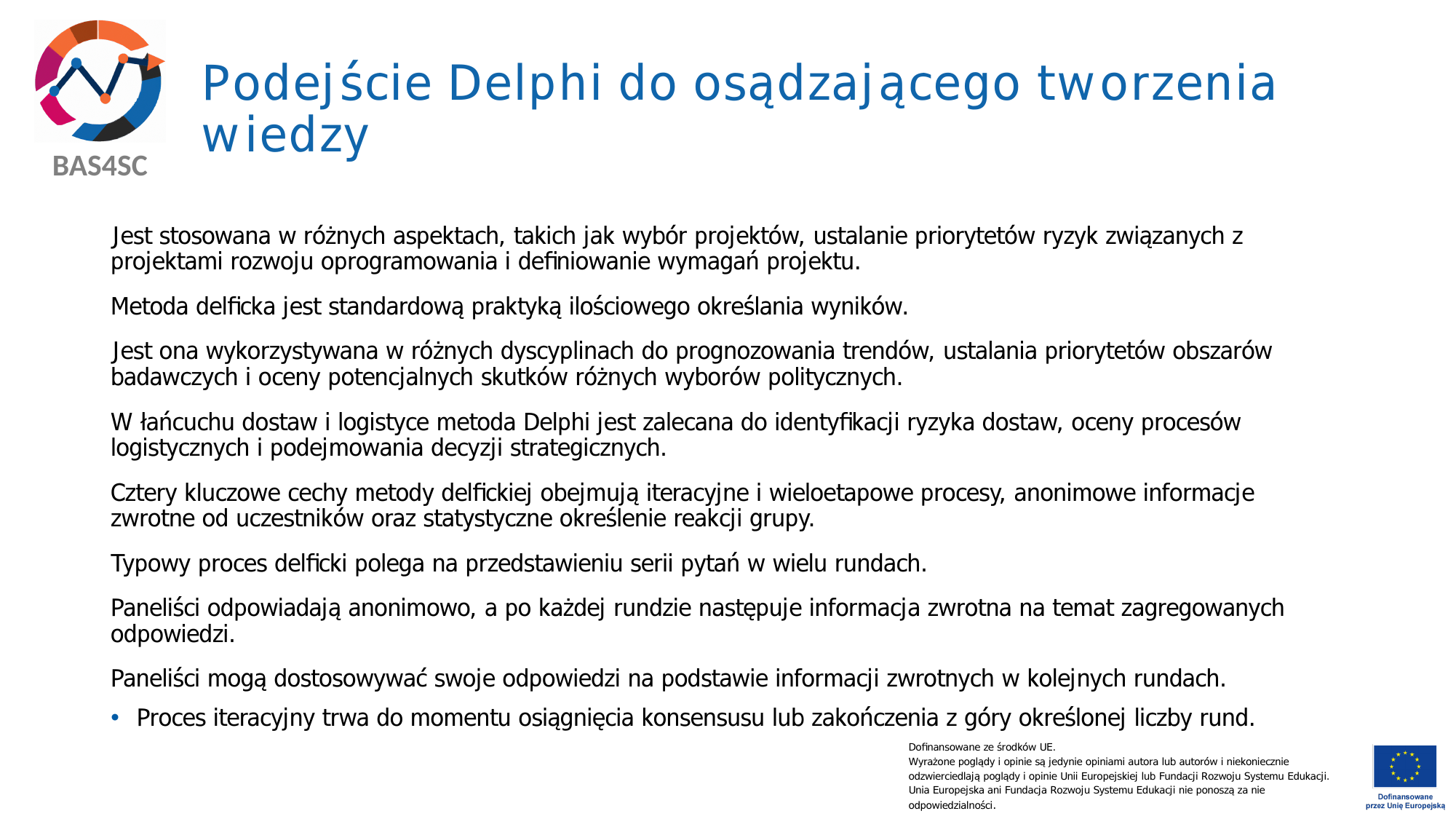

# Podejście Delphi do osądzającego tworzenia wiedzy
Jest stosowana w różnych aspektach, takich jak wybór projektów, ustalanie priorytetów ryzyk związanych z projektami rozwoju oprogramowania i definiowanie wymagań projektu.
Metoda delficka jest standardową praktyką ilościowego określania wyników.
Jest ona wykorzystywana w różnych dyscyplinach do prognozowania trendów, ustalania priorytetów obszarów badawczych i oceny potencjalnych skutków różnych wyborów politycznych.
W łańcuchu dostaw i logistyce metoda Delphi jest zalecana do identyfikacji ryzyka dostaw, oceny procesów logistycznych i podejmowania decyzji strategicznych.
Cztery kluczowe cechy metody delfickiej obejmują iteracyjne i wieloetapowe procesy, anonimowe informacje zwrotne od uczestników oraz statystyczne określenie reakcji grupy.
Typowy proces delficki polega na przedstawieniu serii pytań w wielu rundach.
Paneliści odpowiadają anonimowo, a po każdej rundzie następuje informacja zwrotna na temat zagregowanych odpowiedzi.
Paneliści mogą dostosowywać swoje odpowiedzi na podstawie informacji zwrotnych w kolejnych rundach.
Proces iteracyjny trwa do momentu osiągnięcia konsensusu lub zakończenia z góry określonej liczby rund.